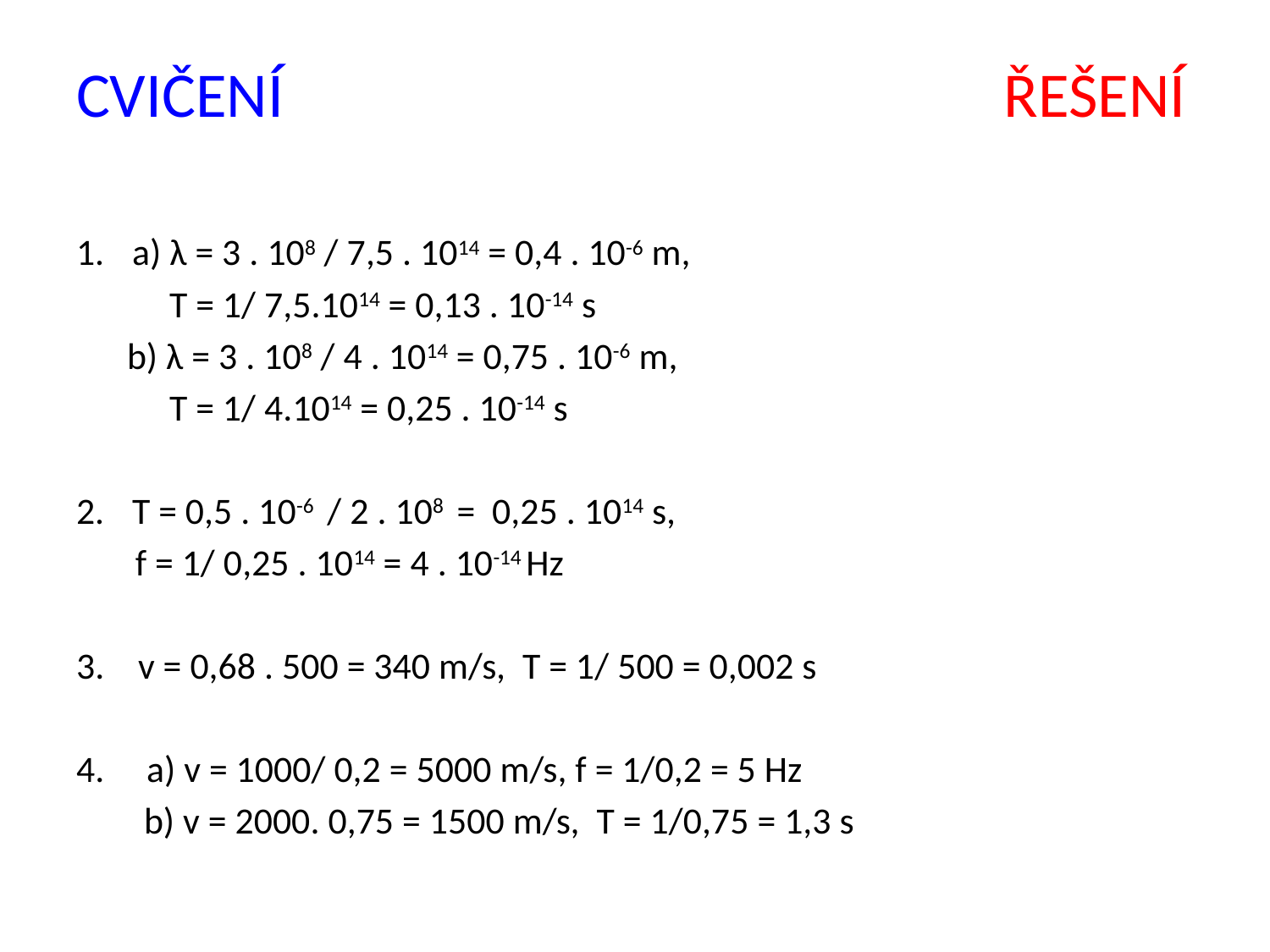

# CVIČENÍ                                                  ŘEŠENÍ

a) λ = 3 . 108 / 7,5 . 1014 = 0,4 . 10-6 m,
           T = 1/ 7,5.1014 = 0,13 . 10-14 s
      b) λ = 3 . 108 / 4 . 1014 = 0,75 . 10-6 m,
           T = 1/ 4.1014 = 0,25 . 10-14 s

T = 0,5 . 10-6  / 2 . 108  =  0,25 . 1014 s,
       f = 1/ 0,25 . 1014 = 4 . 10-14 Hz

3.    v = 0,68 . 500 = 340 m/s,  T = 1/ 500 = 0,002 s

4.     a) v = 1000/ 0,2 = 5000 m/s, f = 1/0,2 = 5 Hz
        b) v = 2000. 0,75 = 1500 m/s,  T = 1/0,75 = 1,3 s